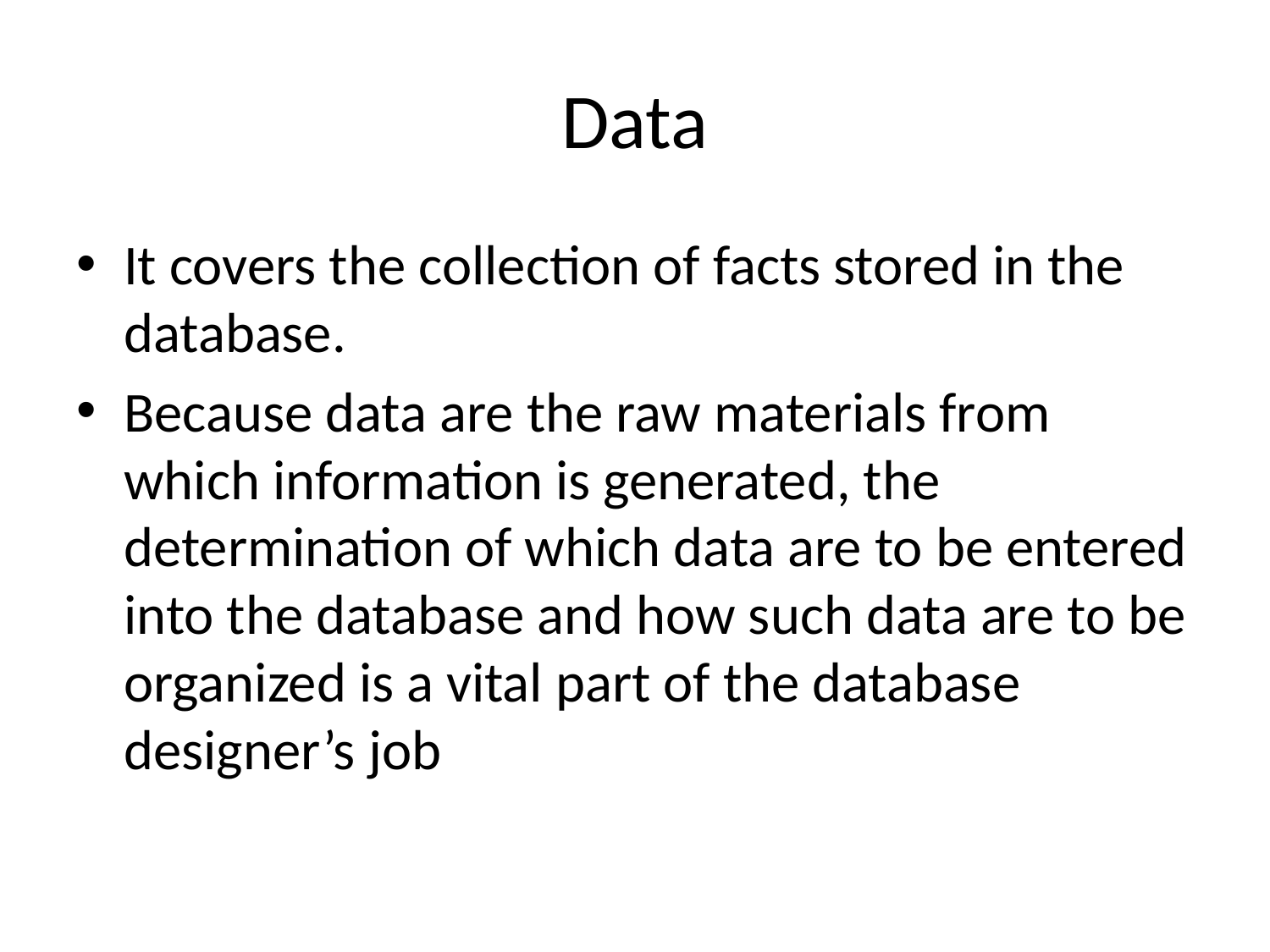

# Data
It covers the collection of facts stored in the database.
Because data are the raw materials from which information is generated, the determination of which data are to be entered into the database and how such data are to be organized is a vital part of the database designer’s job